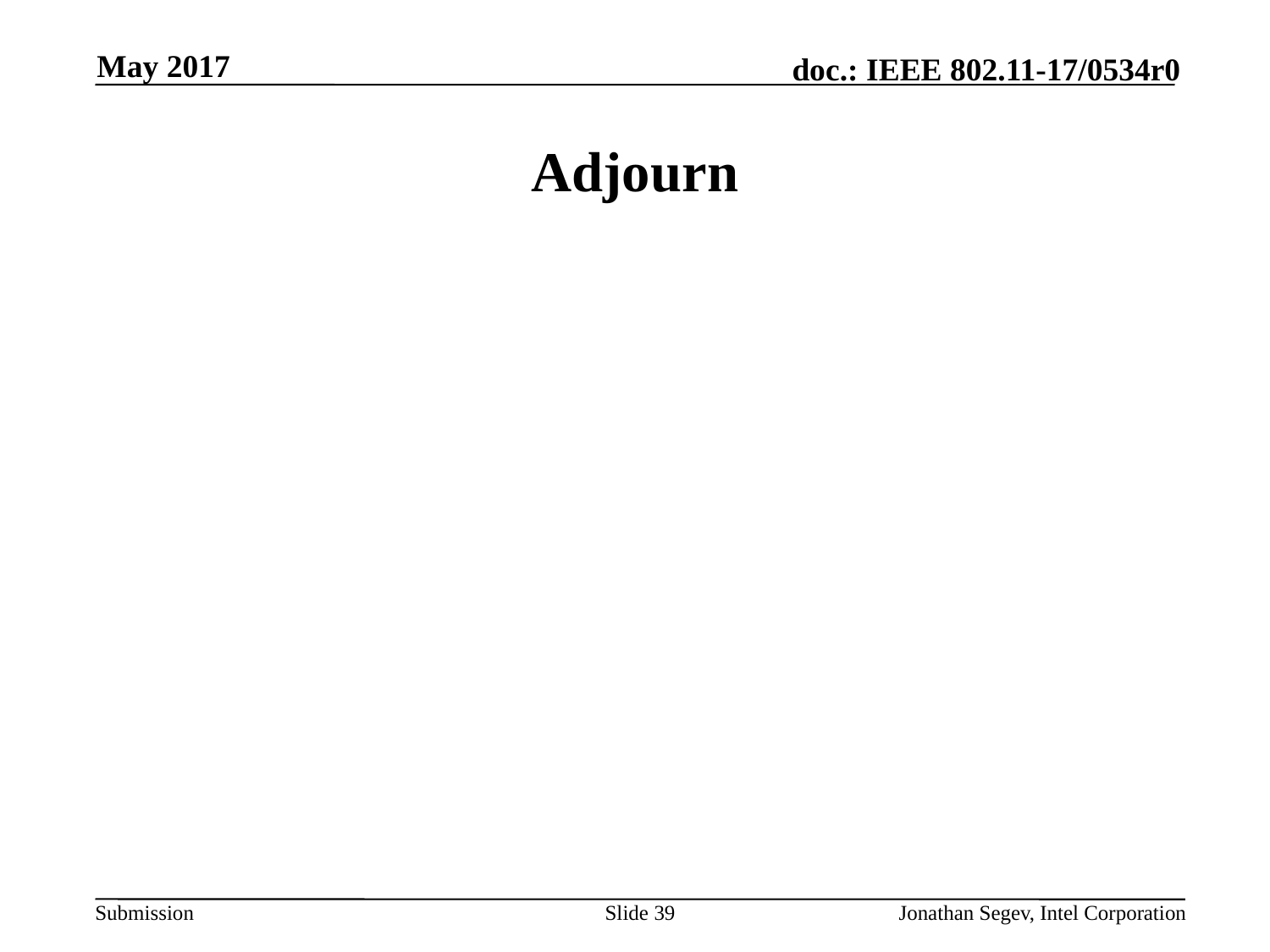

May 2017
# Adjourn

Slide 39
Jonathan Segev, Intel Corporation